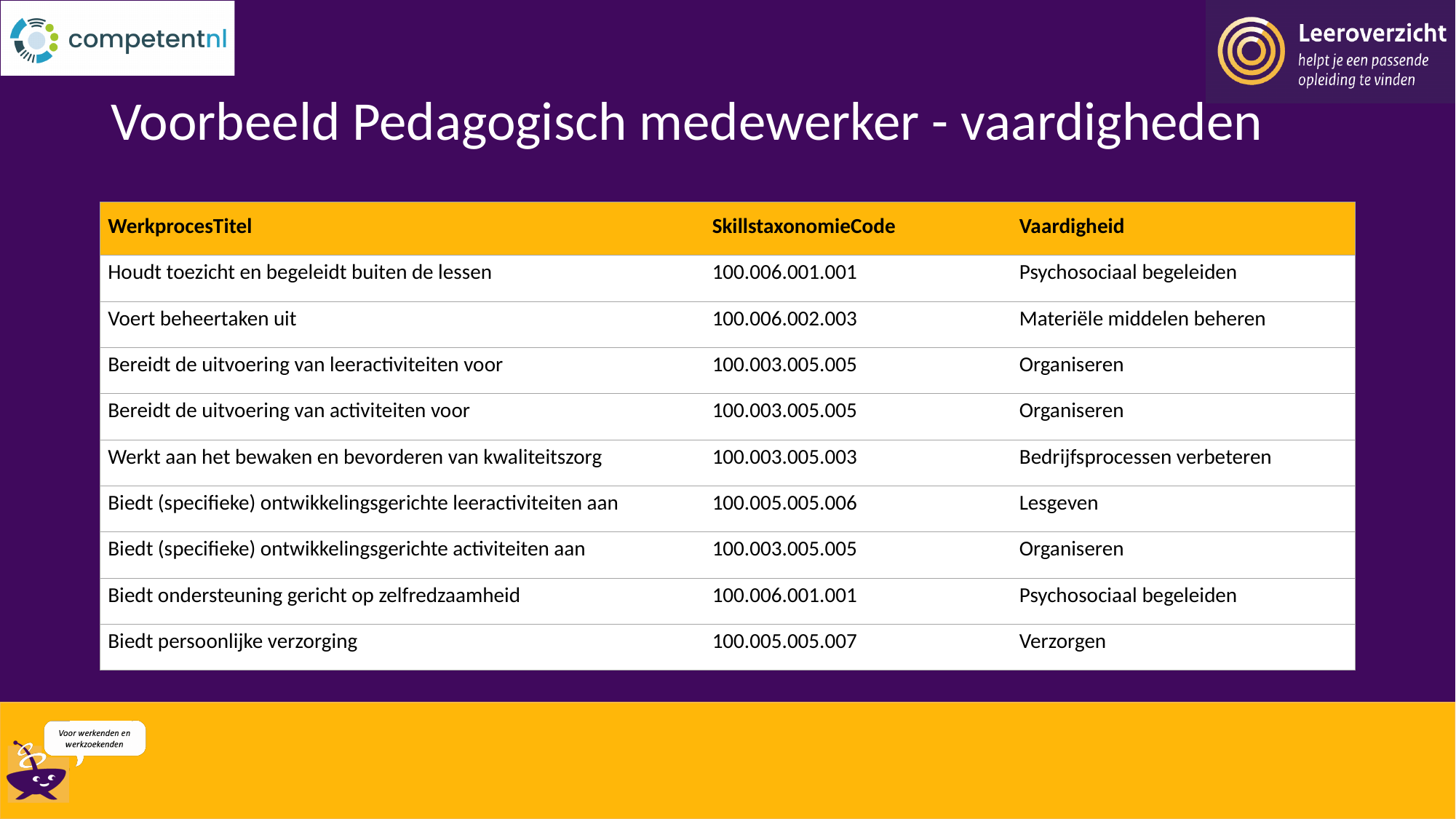

# Voorbeeld Pedagogisch medewerker - vaardigheden
| WerkprocesTitel | SkillstaxonomieCode | Vaardigheid |
| --- | --- | --- |
| Houdt toezicht en begeleidt buiten de lessen | 100.006.001.001 | Psychosociaal begeleiden |
| Voert beheertaken uit | 100.006.002.003 | Materiële middelen beheren |
| Bereidt de uitvoering van leeractiviteiten voor | 100.003.005.005 | Organiseren |
| Bereidt de uitvoering van activiteiten voor | 100.003.005.005 | Organiseren |
| Werkt aan het bewaken en bevorderen van kwaliteitszorg | 100.003.005.003 | Bedrijfsprocessen verbeteren |
| Biedt (specifieke) ontwikkelingsgerichte leeractiviteiten aan | 100.005.005.006 | Lesgeven |
| Biedt (specifieke) ontwikkelingsgerichte activiteiten aan | 100.003.005.005 | Organiseren |
| Biedt ondersteuning gericht op zelfredzaamheid | 100.006.001.001 | Psychosociaal begeleiden |
| Biedt persoonlijke verzorging | 100.005.005.007 | Verzorgen |